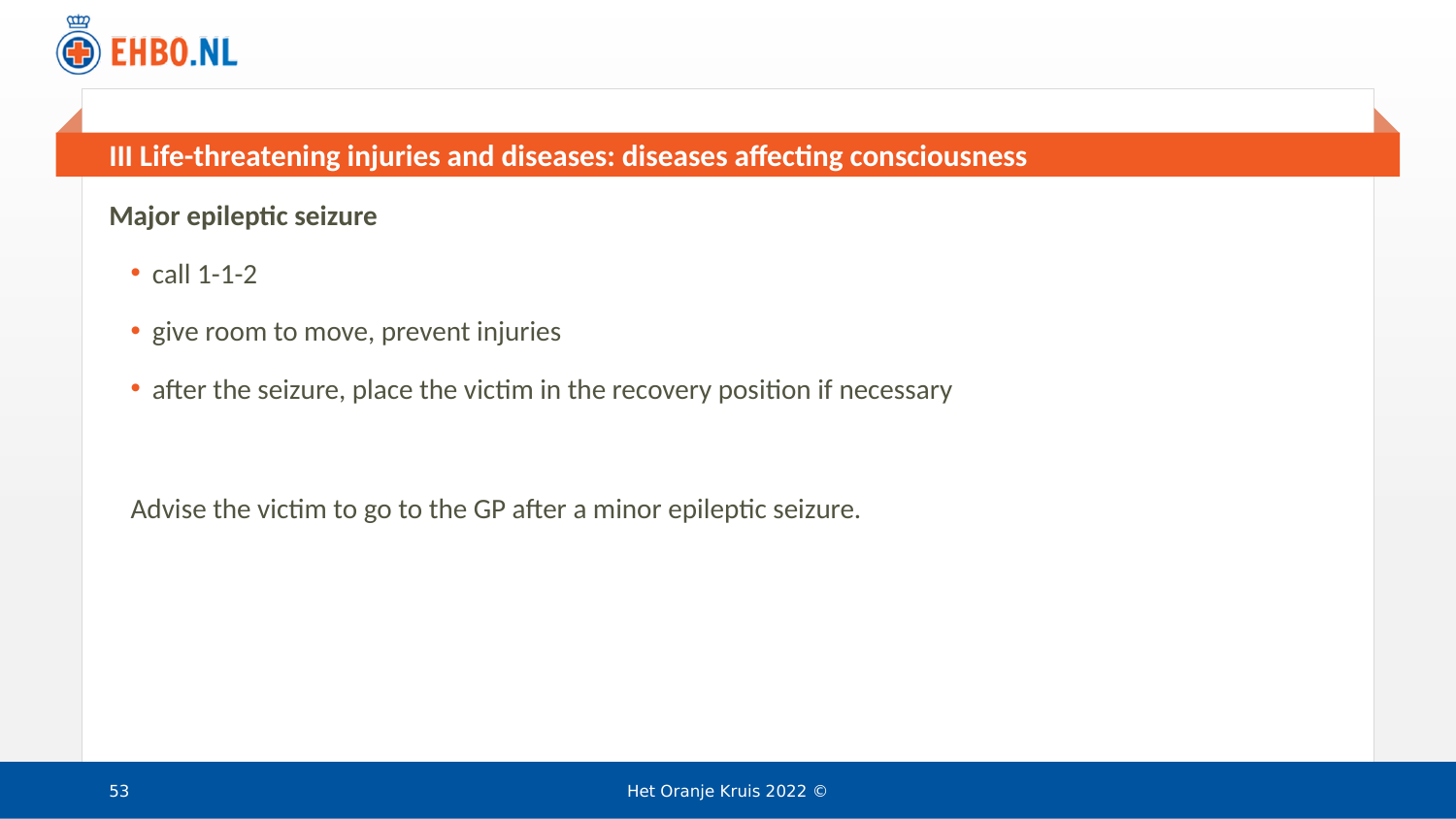

# III Life-threatening injuries and diseases: diseases affecting consciousness
Major epileptic seizure
call 1-1-2
give room to move, prevent injuries
after the seizure, place the victim in the recovery position if necessary

Advise the victim to go to the GP after a minor epileptic seizure.
53
Het Oranje Kruis 2022 ©